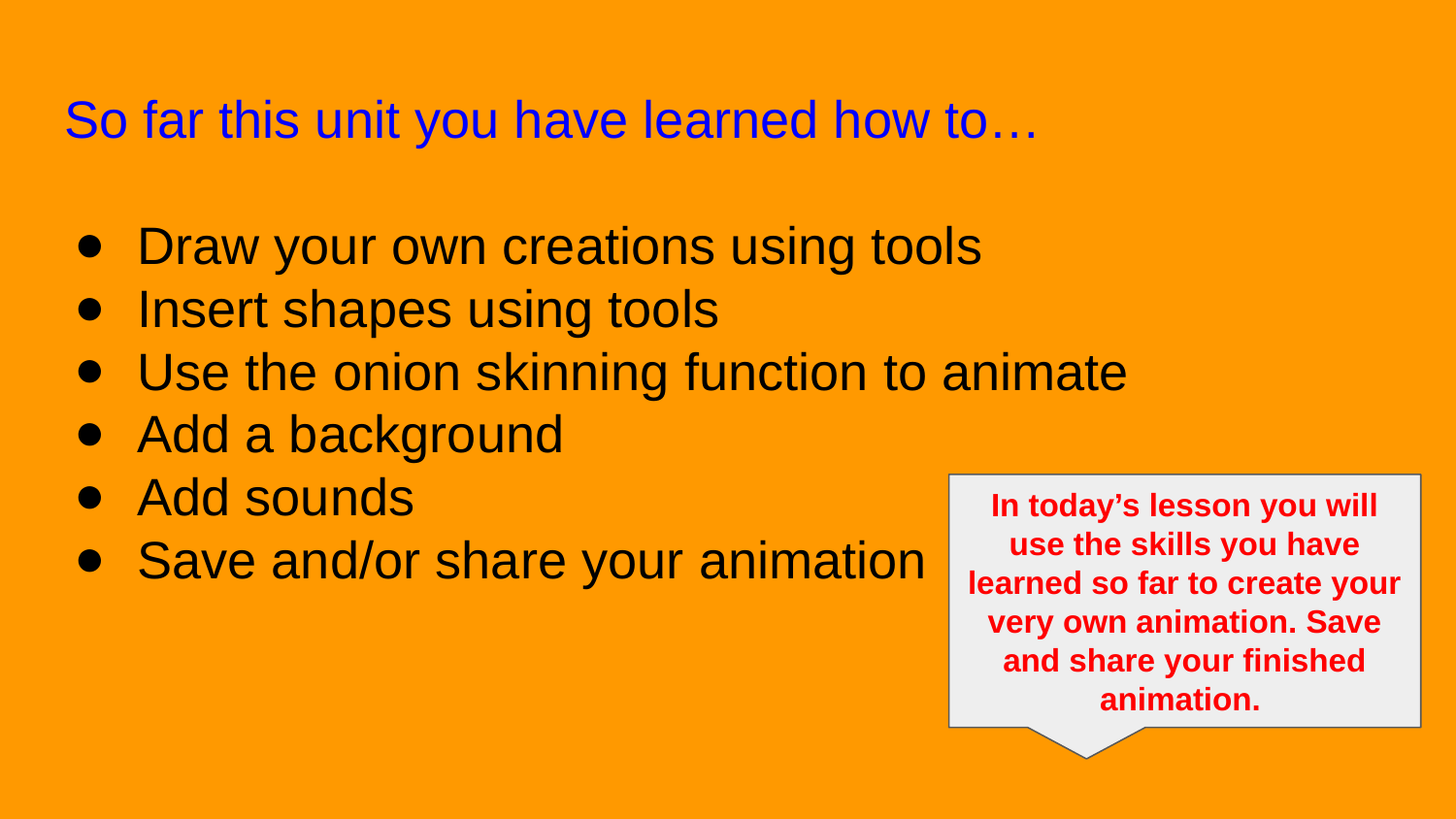

# So far this unit you have learned how to…

Draw your own creations using tools
Insert shapes using tools
Use the onion skinning function to animate
Add a background
Add sounds
Save and/or share your animation

In today’s lesson you will use the skills you have learned so far to create your very own animation. Save and share your finished animation.